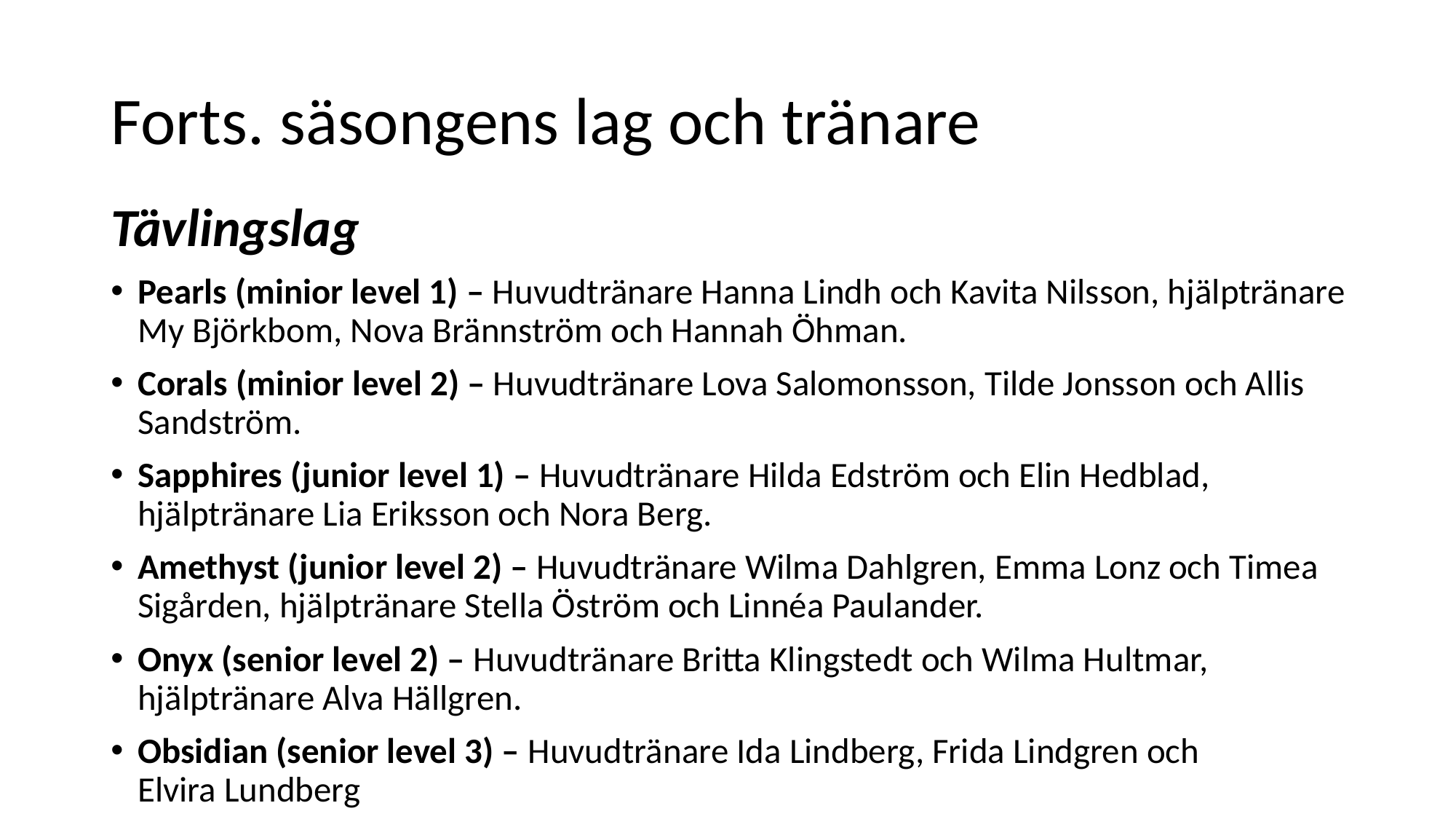

# Forts. säsongens lag och tränare
Tävlingslag
Pearls (minior level 1) – Huvudtränare Hanna Lindh och Kavita Nilsson, hjälptränare My Björkbom, Nova Brännström och Hannah Öhman.
Corals (minior level 2) – Huvudtränare Lova Salomonsson, Tilde Jonsson och Allis Sandström.
Sapphires (junior level 1) – Huvudtränare Hilda Edström och Elin Hedblad, hjälptränare Lia Eriksson och Nora Berg.
Amethyst (junior level 2) – Huvudtränare Wilma Dahlgren, Emma Lonz och Timea Sigården, hjälptränare Stella Öström och Linnéa Paulander.
Onyx (senior level 2) – Huvudtränare Britta Klingstedt och Wilma Hultmar, hjälptränare Alva Hällgren.
Obsidian (senior level 3) – Huvudtränare Ida Lindberg, Frida Lindgren och
Elvira Lundberg